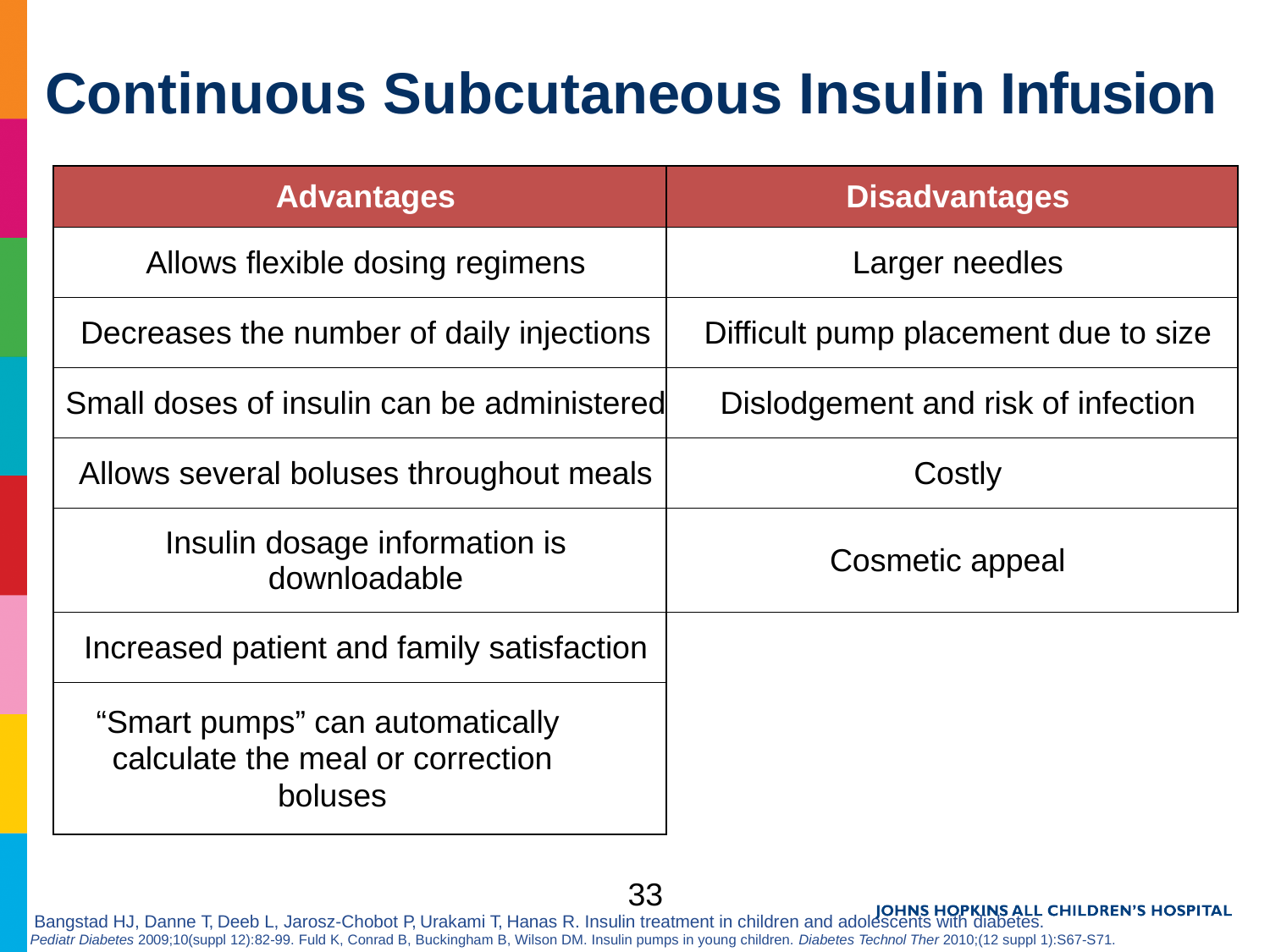

# Continuous Subcutaneous Insulin Infusion
| Advantages | Disadvantages |
| --- | --- |
| Allows flexible dosing regimens | Larger needles |
| Decreases the number of daily injections | Difficult pump placement due to size |
| Small doses of insulin can be administered | Dislodgement and risk of infection |
| Allows several boluses throughout meals | Costly |
| Insulin dosage information is downloadable | Cosmetic appeal |
| Increased patient and family satisfaction |  |
| “Smart pumps” can automatically calculate the meal or correction boluses |  |
33
Bangstad HJ, Danne T, Deeb L, Jarosz-Chobot P, Urakami T, Hanas R. Insulin treatment in children and adolescents with diabetes.
Pediatr Diabetes 2009;10(suppl 12):82-99. Fuld K, Conrad B, Buckingham B, Wilson DM. Insulin pumps in young children. Diabetes Technol Ther 2010;(12 suppl 1):S67-S71.